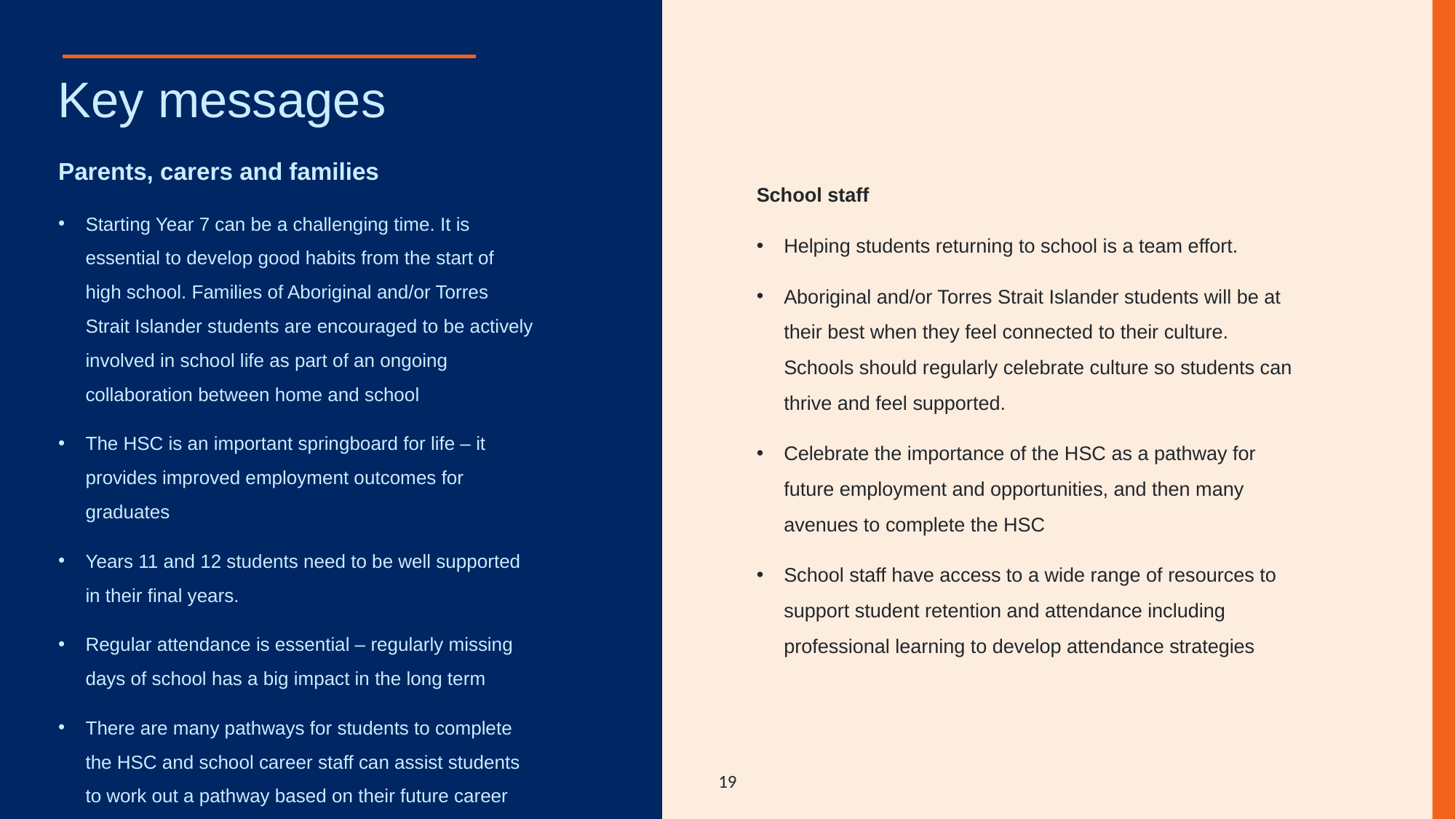

Key messages
Parents, carers and families
Starting Year 7 can be a challenging time. It is essential to develop good habits from the start of high school. Families of Aboriginal and/or Torres Strait Islander students are encouraged to be actively involved in school life as part of an ongoing collaboration between home and school
The HSC is an important springboard for life – it provides improved employment outcomes for graduates
Years 11 and 12 students need to be well supported in their final years.
Regular attendance is essential – regularly missing days of school has a big impact in the long term
There are many pathways for students to complete the HSC and school career staff can assist students to work out a pathway based on their future career plans.
School staff
Helping students returning to school is a team effort.
Aboriginal and/or Torres Strait Islander students will be at their best when they feel connected to their culture. Schools should regularly celebrate culture so students can thrive and feel supported.
Celebrate the importance of the HSC as a pathway for future employment and opportunities, and then many avenues to complete the HSC
School staff have access to a wide range of resources to support student retention and attendance including professional learning to develop attendance strategies

19